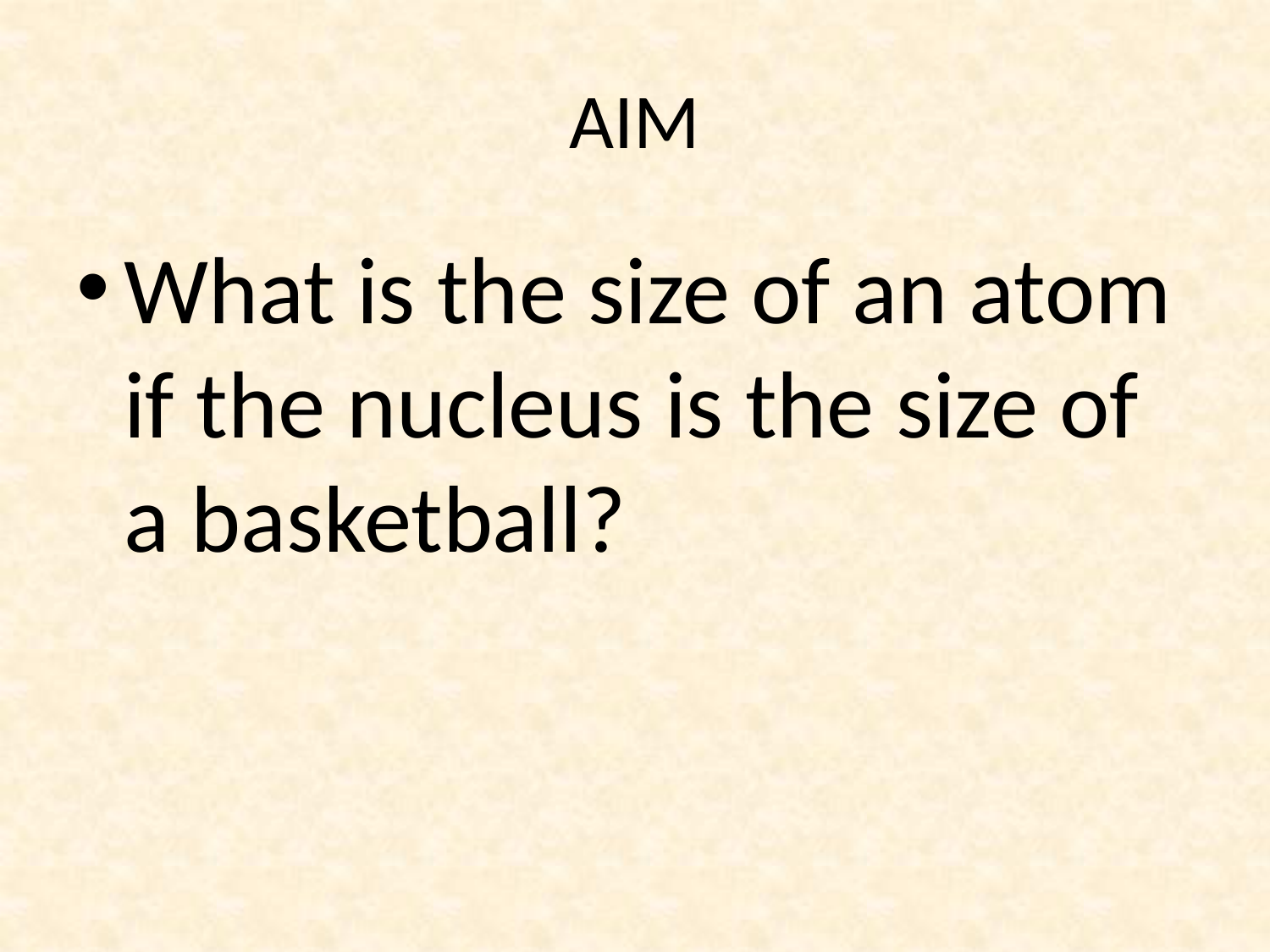

# AIM
What is the size of an atom if the nucleus is the size of a basketball?